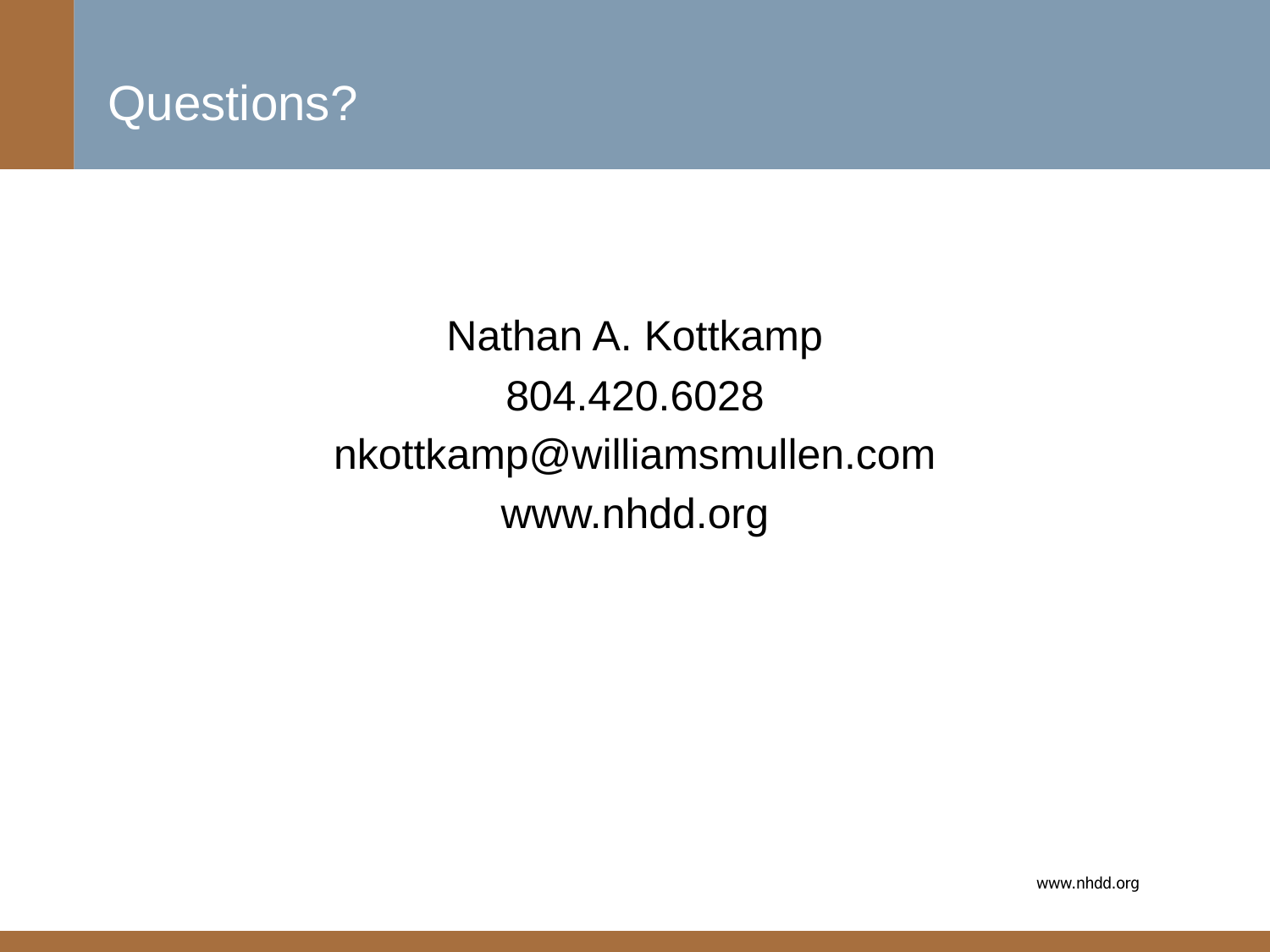

# Questions?

Nathan A. Kottkamp
804.420.6028
nkottkamp@williamsmullen.com
www.nhdd.org